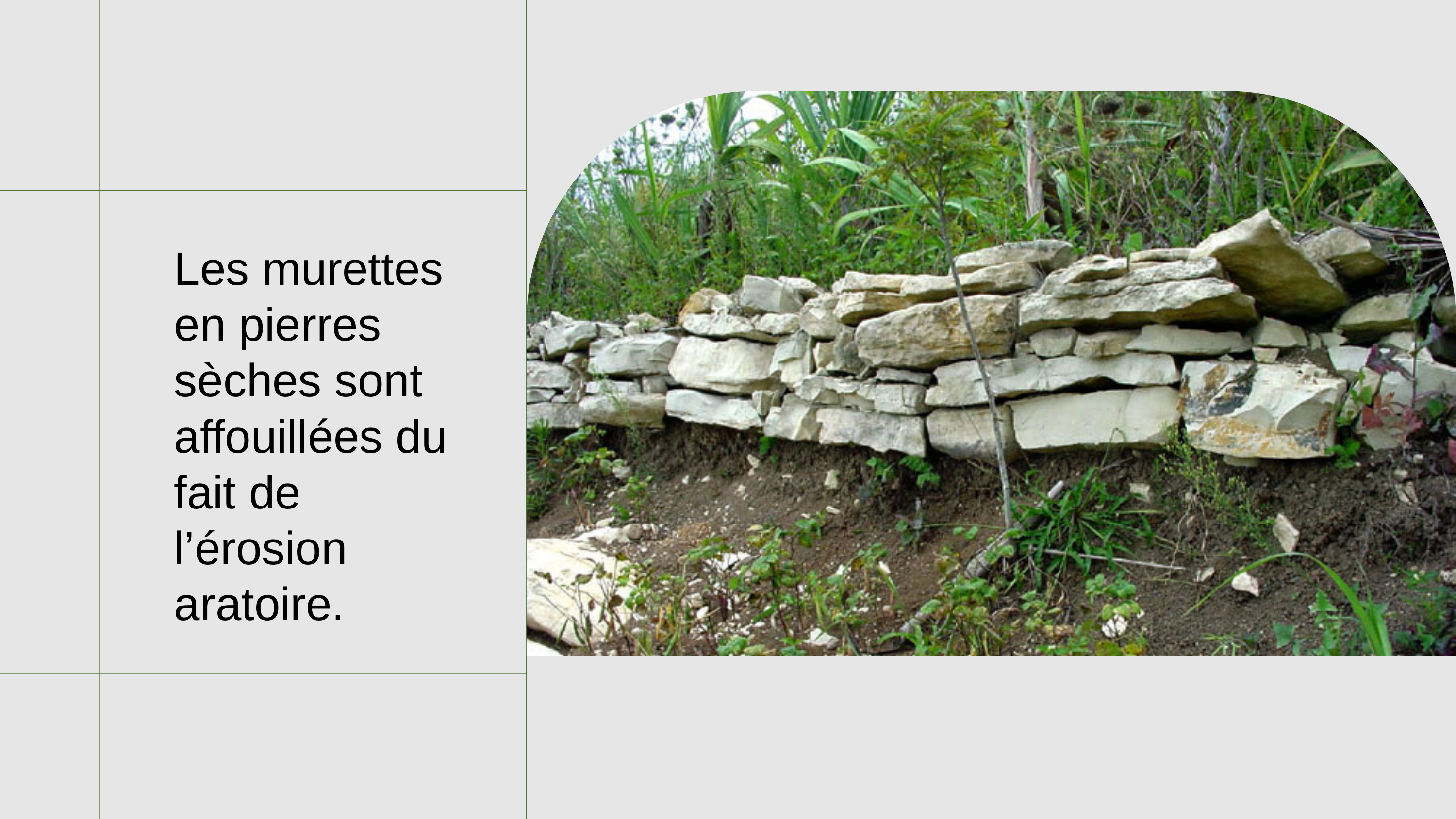

Les murettes en pierres sèches sont affouillées du fait de l’érosion aratoire.